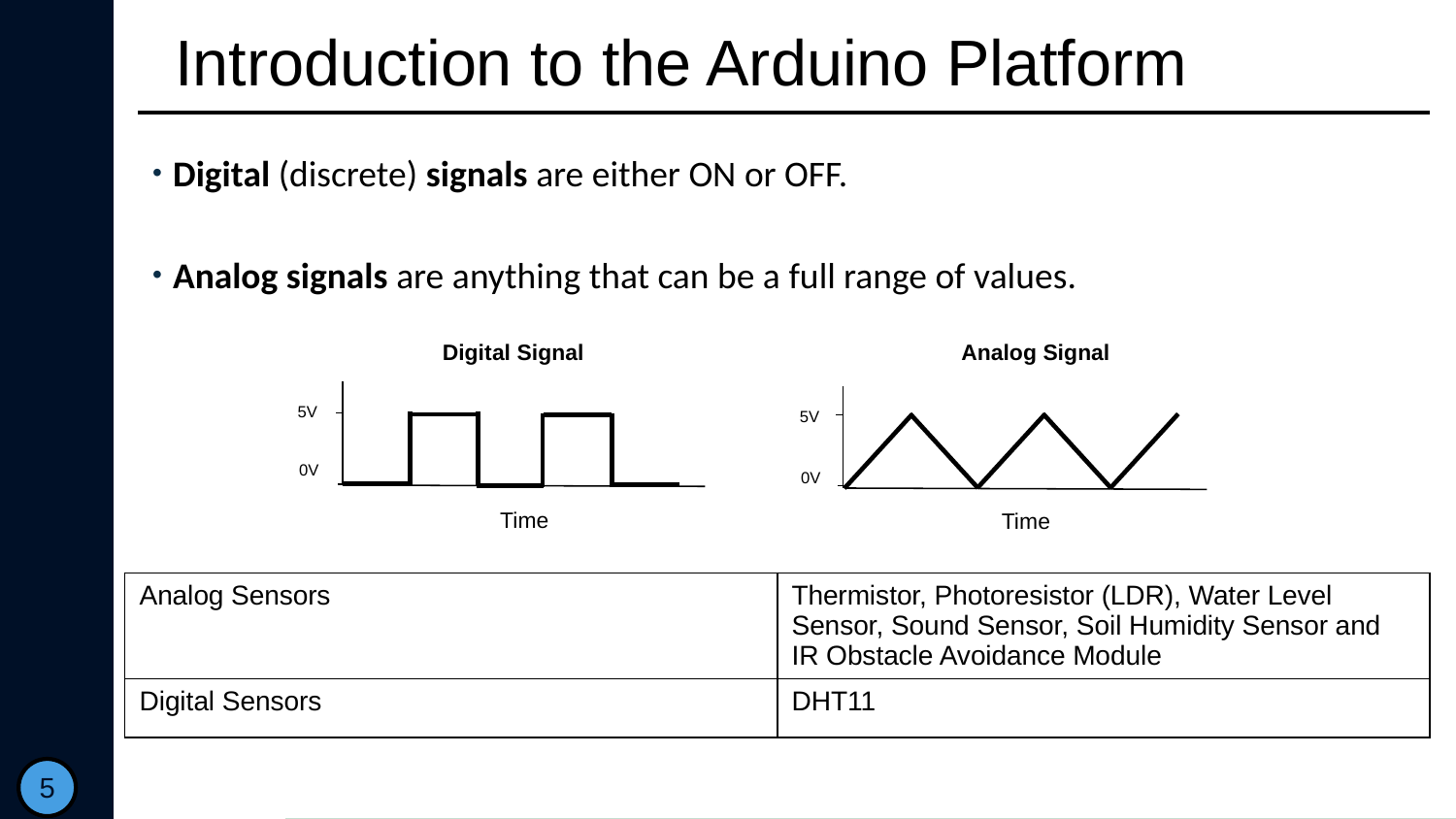

# Introduction to the Arduino Platform
Digital (discrete) signals are either ON or OFF.

Analog signals are anything that can be a full range of values.

Digital Signal
Analog Signal
5V
5V
0V
0V
Time
Time
| Analog Sensors | Thermistor, Photoresistor (LDR), Water Level Sensor, Sound Sensor, Soil Humidity Sensor and IR Obstacle Avoidance Module |
| --- | --- |
| Digital Sensors | DHT11 |

5